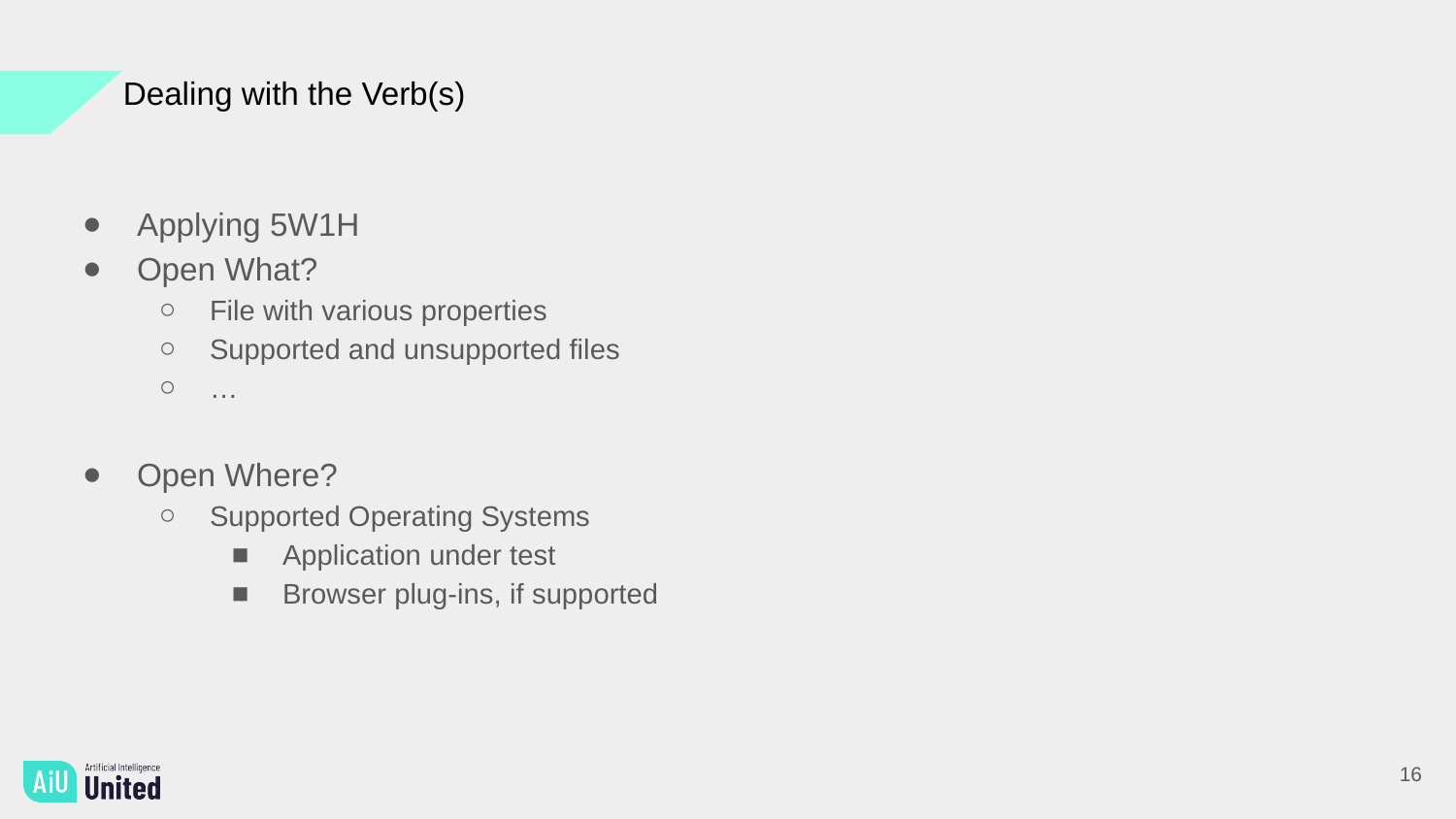

Dealing with the Verb(s)

Applying 5W1H
Open What?
File with various properties
Supported and unsupported files
…

Open Where?
Supported Operating Systems
Application under test
Browser plug-ins, if supported
16